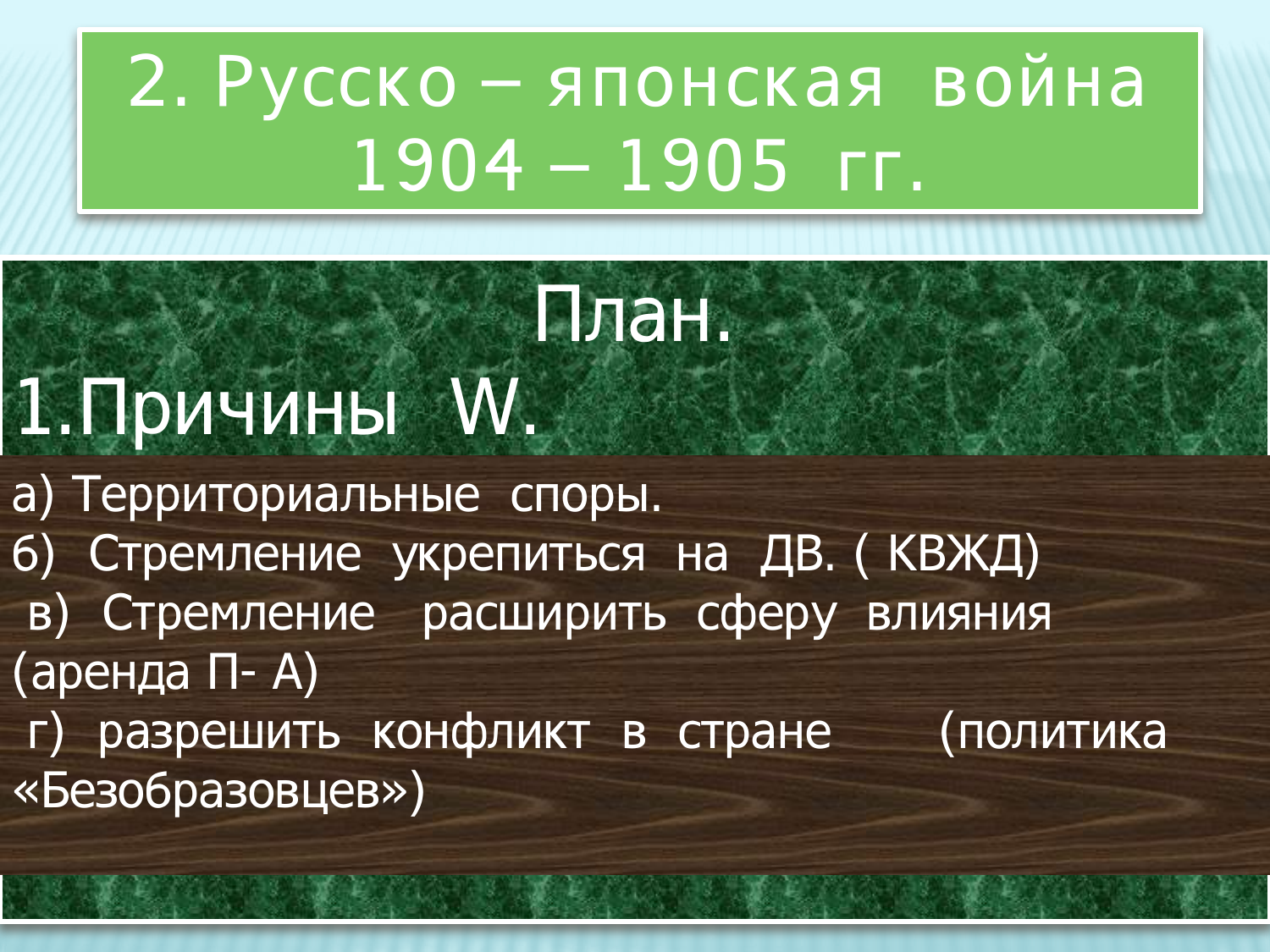

2. Русско – японская  война 1904 – 1905  гг.
План.
1.Причины  W.
2.Ход  W.
3.Итог  W.
4.Название договора.
5.Условия  договора.

а) Территориальные  споры.
б)  Стремление  укрепиться  на  ДВ. ( КВЖД)
 в)  Стремление   расширить  сферу  влияния  (аренда П- А)
 г)  разрешить  конфликт  в  стране       (политика  «Безобразовцев»)